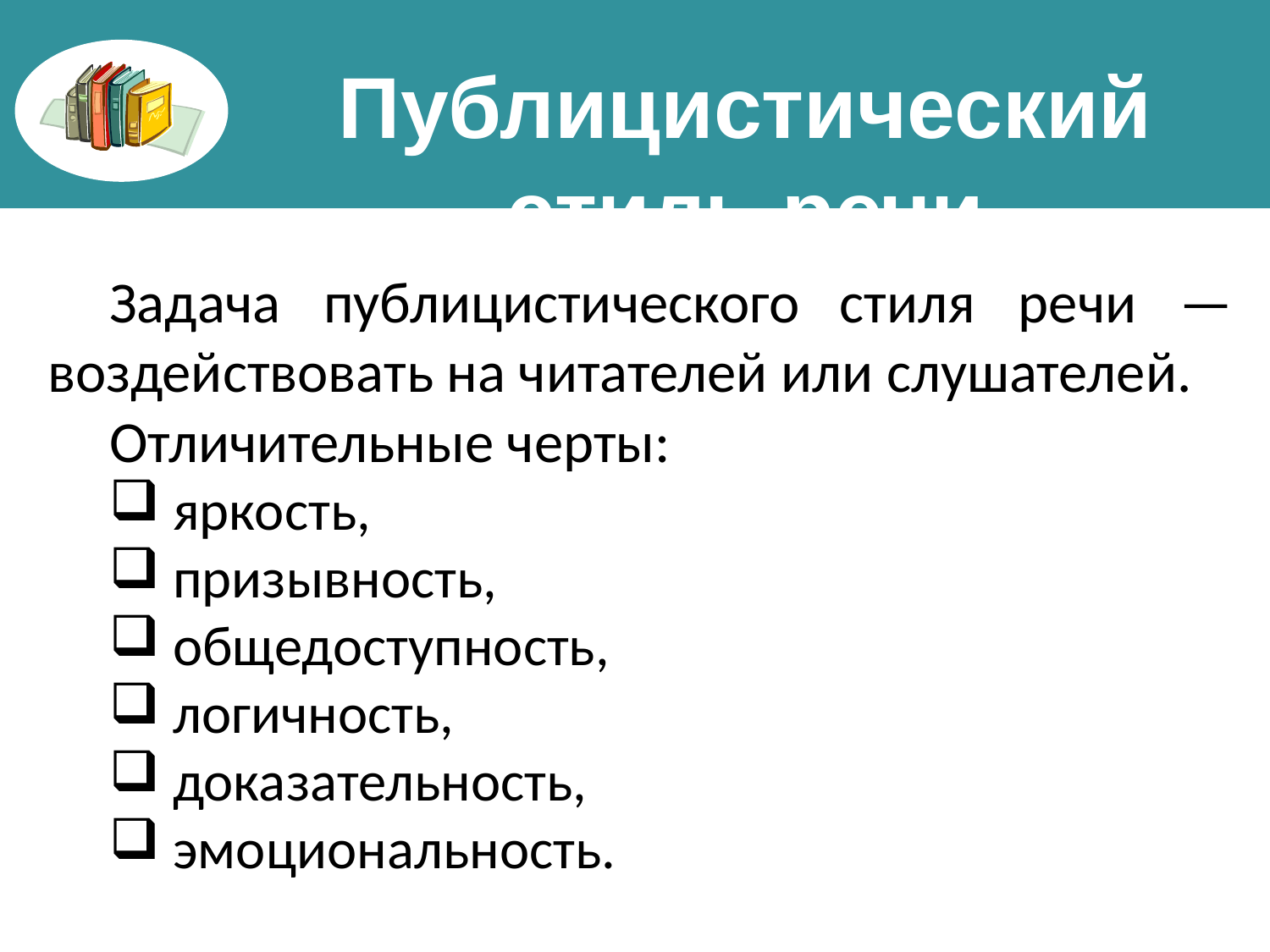

Публицистический стиль речи
Задача публицистического	стиля речи — воздействовать на читателей или слушателей.
Отличительные черты:
яркость,
призывность,
общедоступность,
логичность,
доказательность,
эмоциональность.